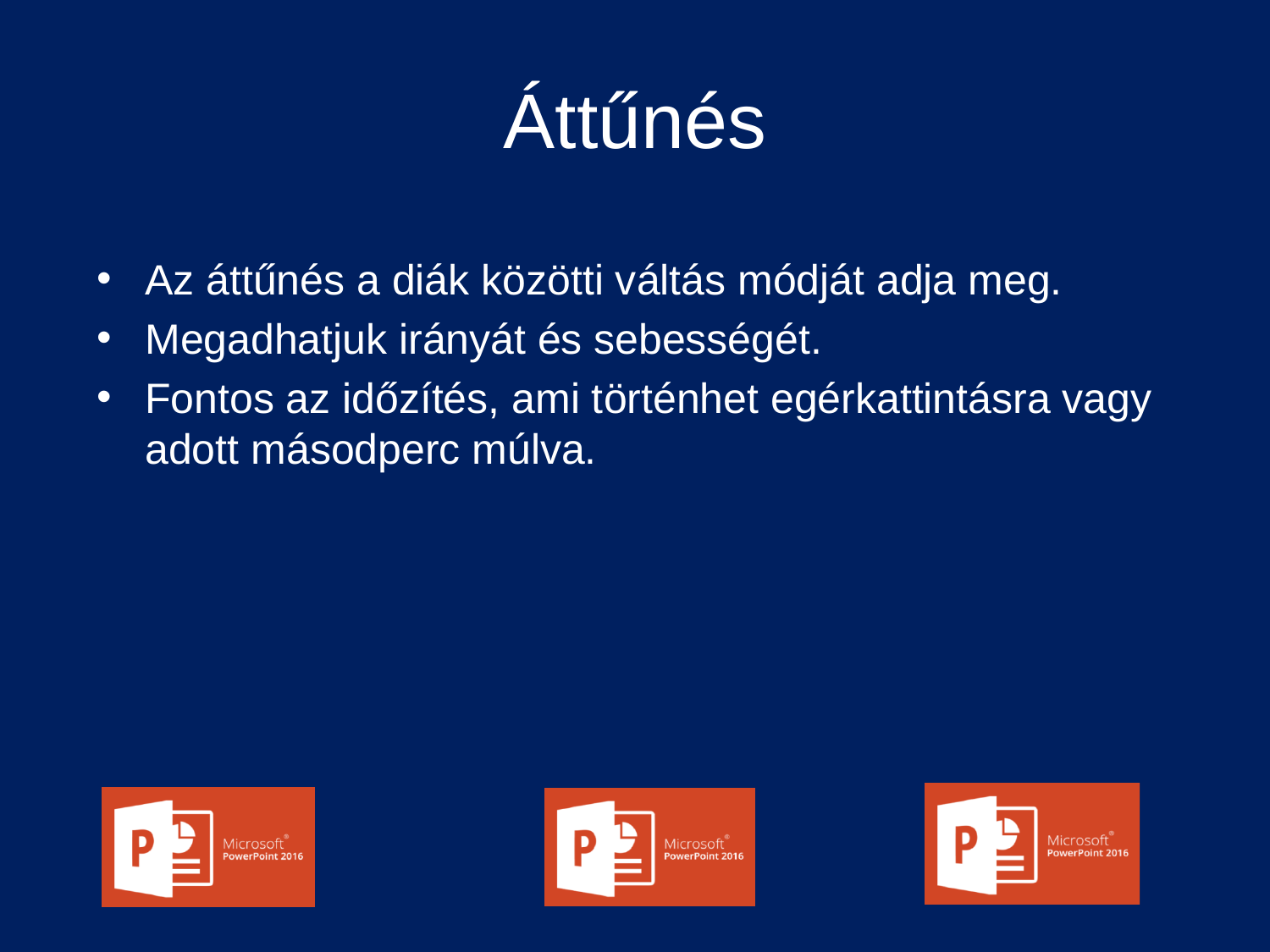

# Áttűnés
Az áttűnés a diák közötti váltás módját adja meg.
Megadhatjuk irányát és sebességét.
Fontos az időzítés, ami történhet egérkattintásra vagy adott másodperc múlva.